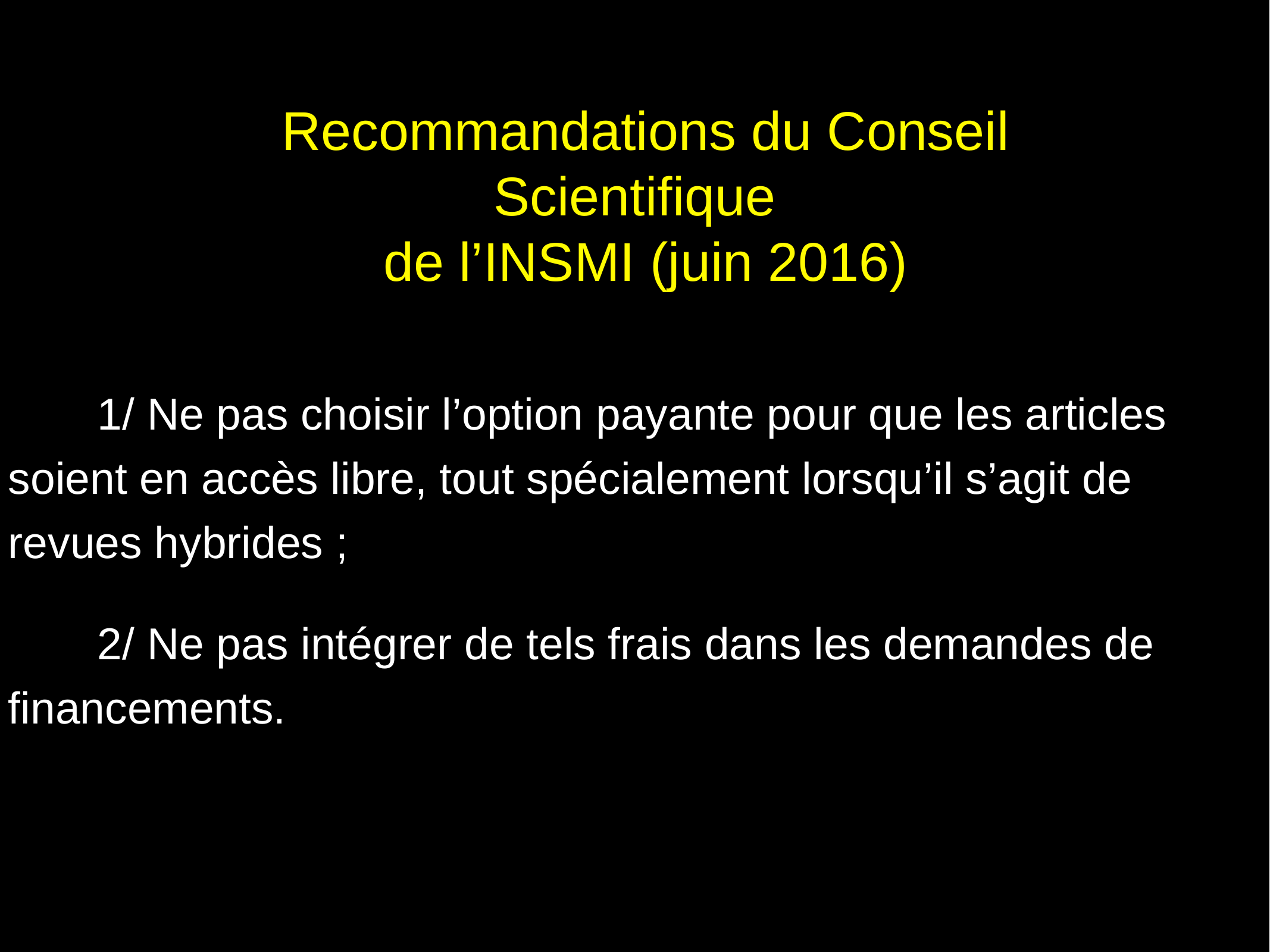

Recommandations du Conseil Scientifique
de l’INSMI (juin 2016)
	1/ Ne pas choisir l’option payante pour que les articles soient en accès libre, tout spécialement lorsqu’il s’agit de revues hybrides ;
2/ Ne pas intégrer de tels frais dans les demandes de financements.